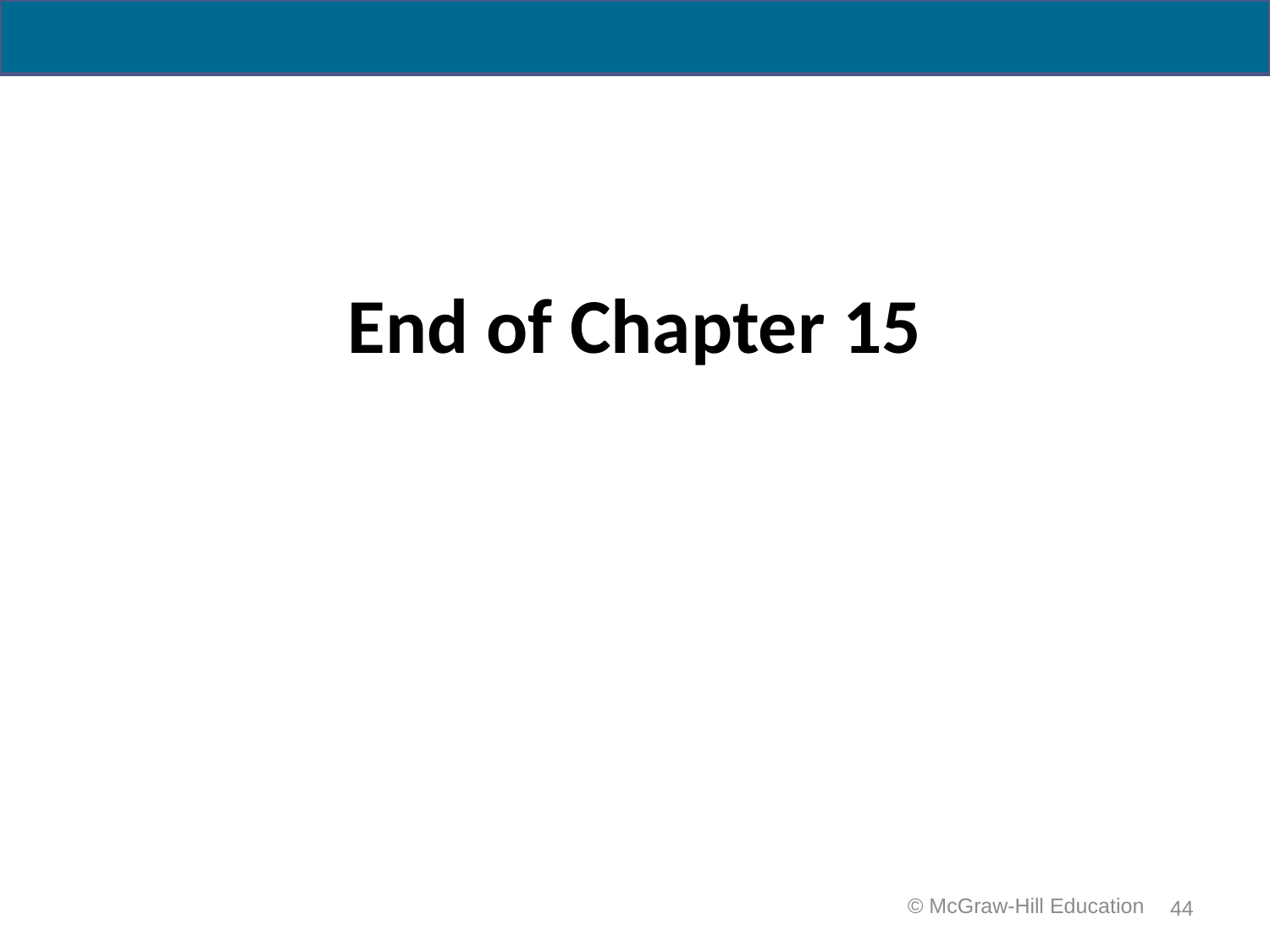

# End of Chapter 15
44
 © McGraw-Hill Education